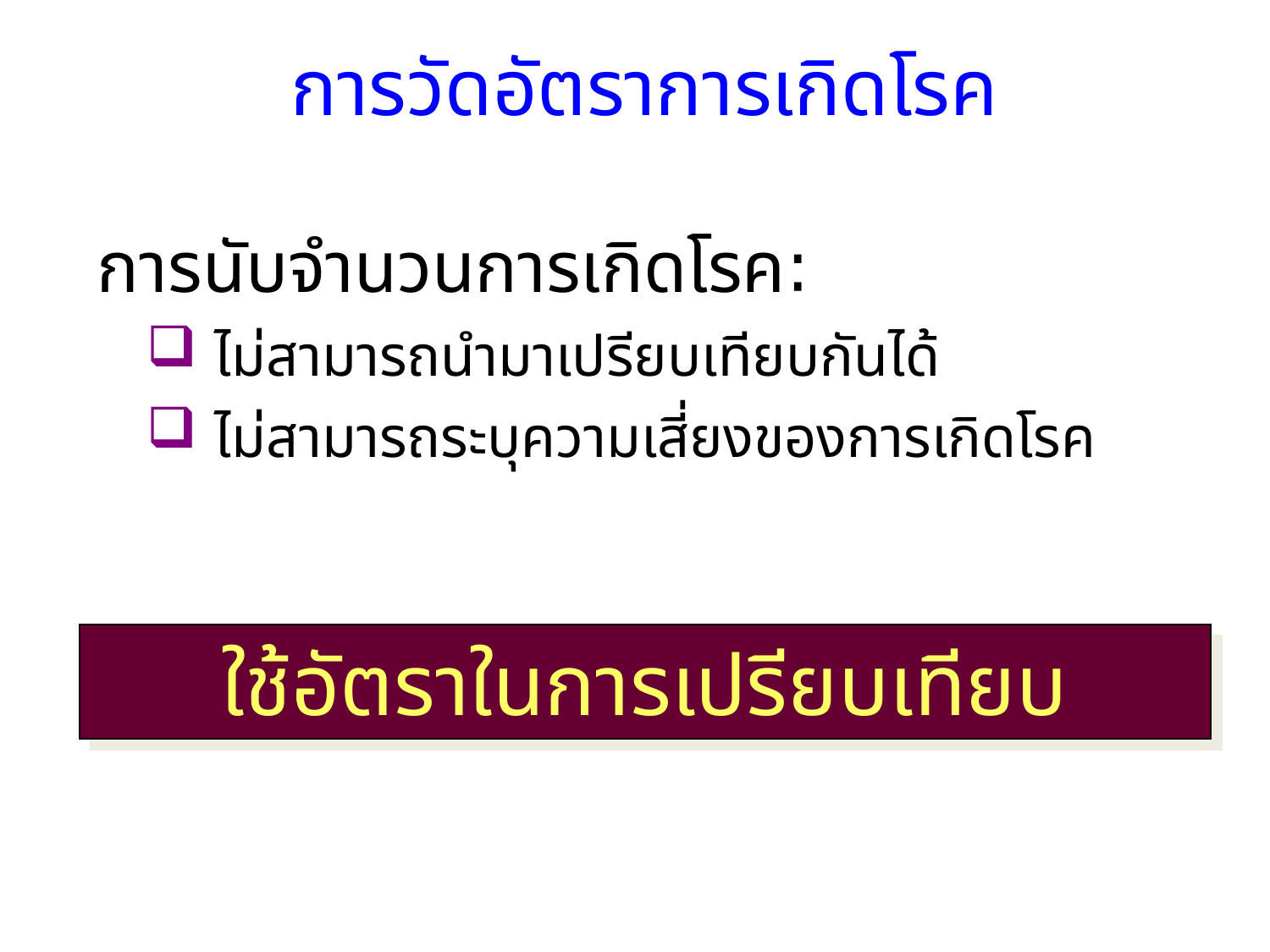

การวัดอัตราการเกิดโรค
การนับจำนวนการเกิดโรค:
 ไม่สามารถนำมาเปรียบเทียบกันได้
 ไม่สามารถระบุความเสี่ยงของการเกิดโรค
ใช้อัตราในการเปรียบเทียบ